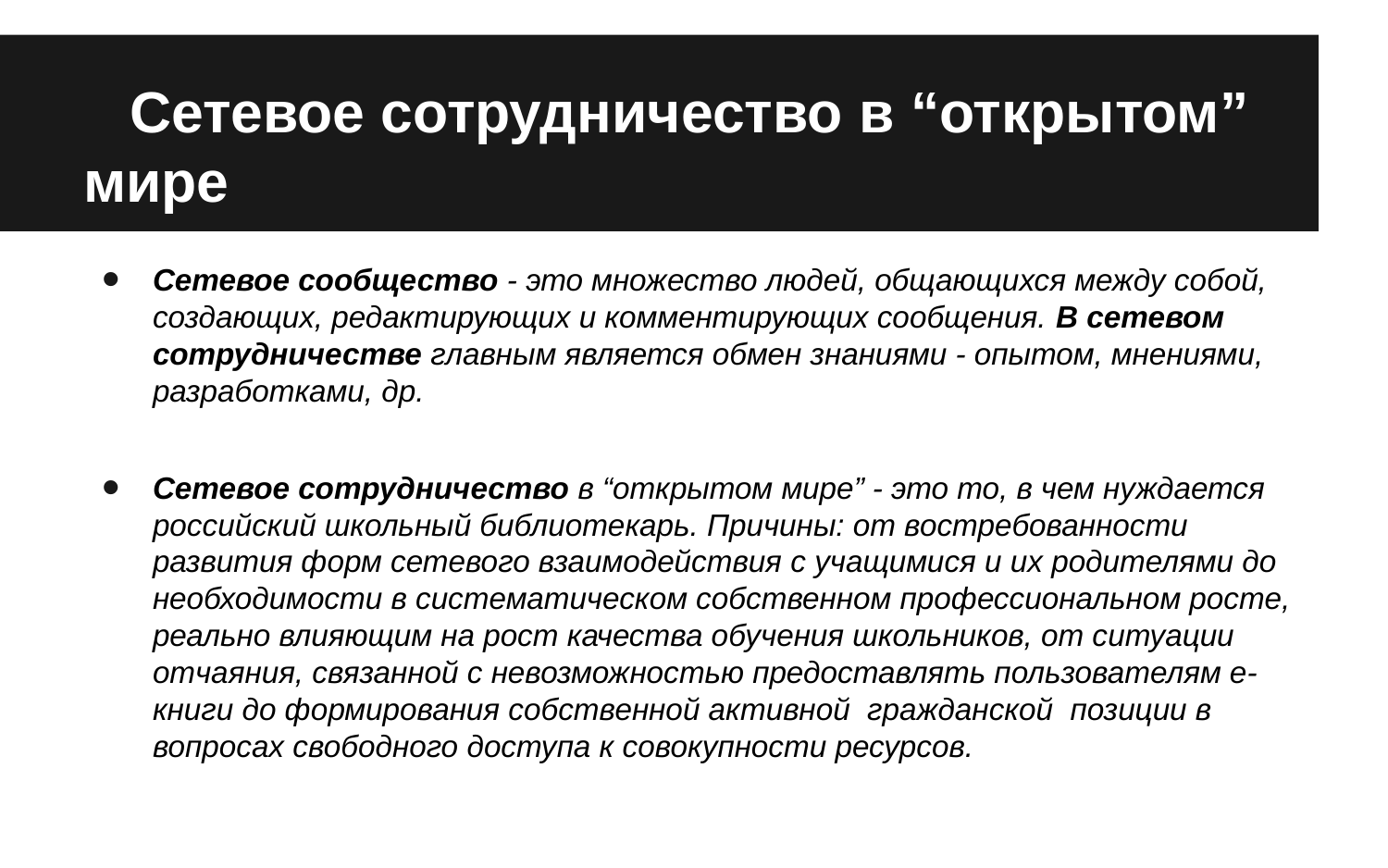

# Сетевое сотрудничество в “открытом” мире
Сетевое сообщество - это множество людей, общающихся между собой, создающих, редактирующих и комментирующих сообщения. В сетевом сотрудничестве главным является обмен знаниями - опытом, мнениями, разработками, др.

Сетевое сотрудничество в “открытом мире” - это то, в чем нуждается российский школьный библиотекарь. Причины: от востребованности развития форм сетевого взаимодействия с учащимися и их родителями до необходимости в систематическом собственном профессиональном росте,  реально влияющим на рост качества обучения школьников, от ситуации отчаяния, связанной с невозможностью предоставлять пользователям е-книги до формирования собственной активной  гражданской  позиции в вопросах свободного доступа к совокупности ресурсов.